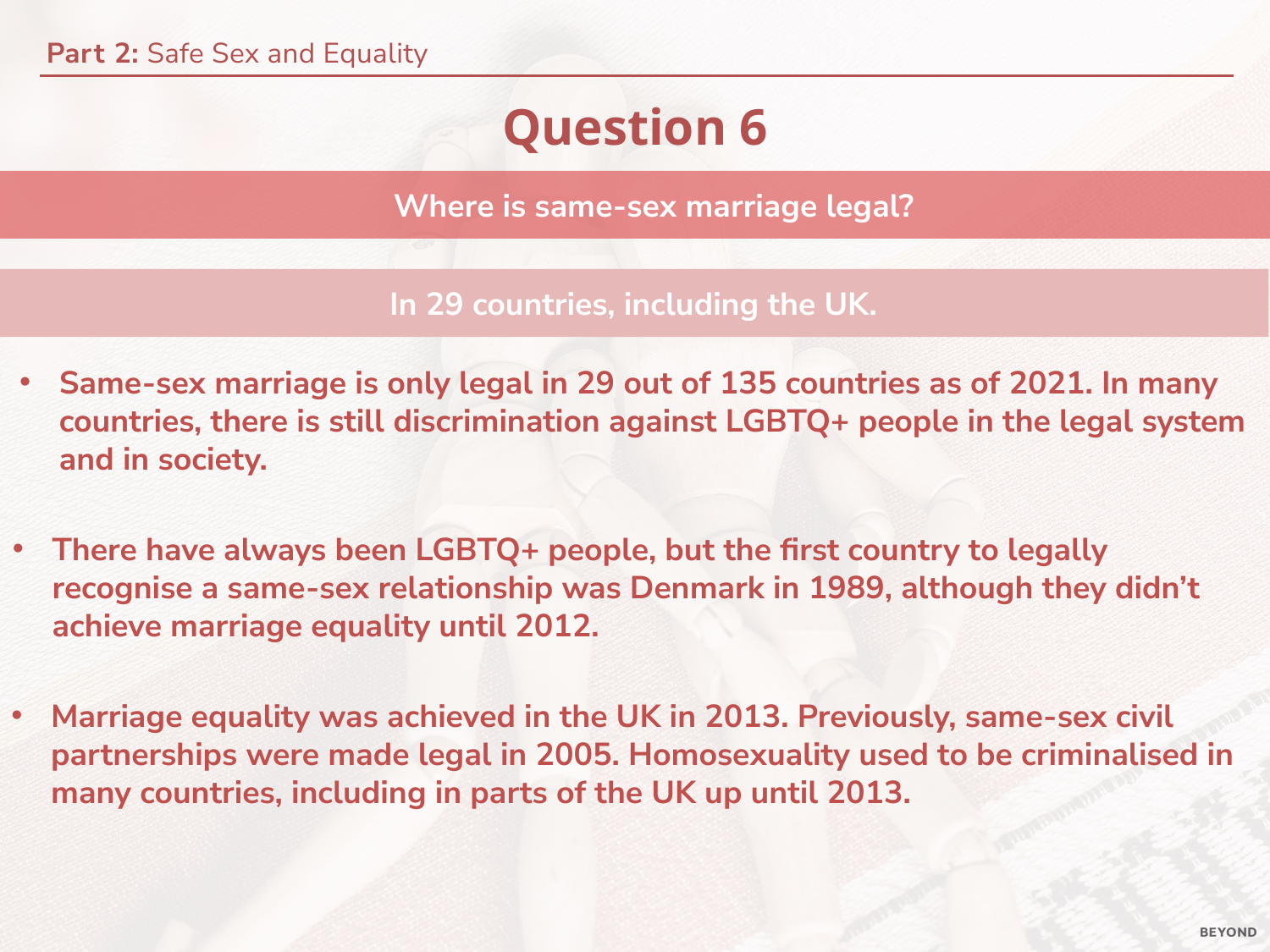

Part 2: Safe Sex and Equality
Question 6
Where is same-sex marriage legal?
In 29 countries, including the UK.
Same-sex marriage is only legal in 29 out of 135 countries as of 2021. In many countries, there is still discrimination against LGBTQ+ people in the legal system and in society.
There have always been LGBTQ+ people, but the first country to legally recognise a same-sex relationship was Denmark in 1989, although they didn’t achieve marriage equality until 2012.
Marriage equality was achieved in the UK in 2013. Previously, same-sex civil partnerships were made legal in 2005. Homosexuality used to be criminalised in many countries, including in parts of the UK up until 2013.